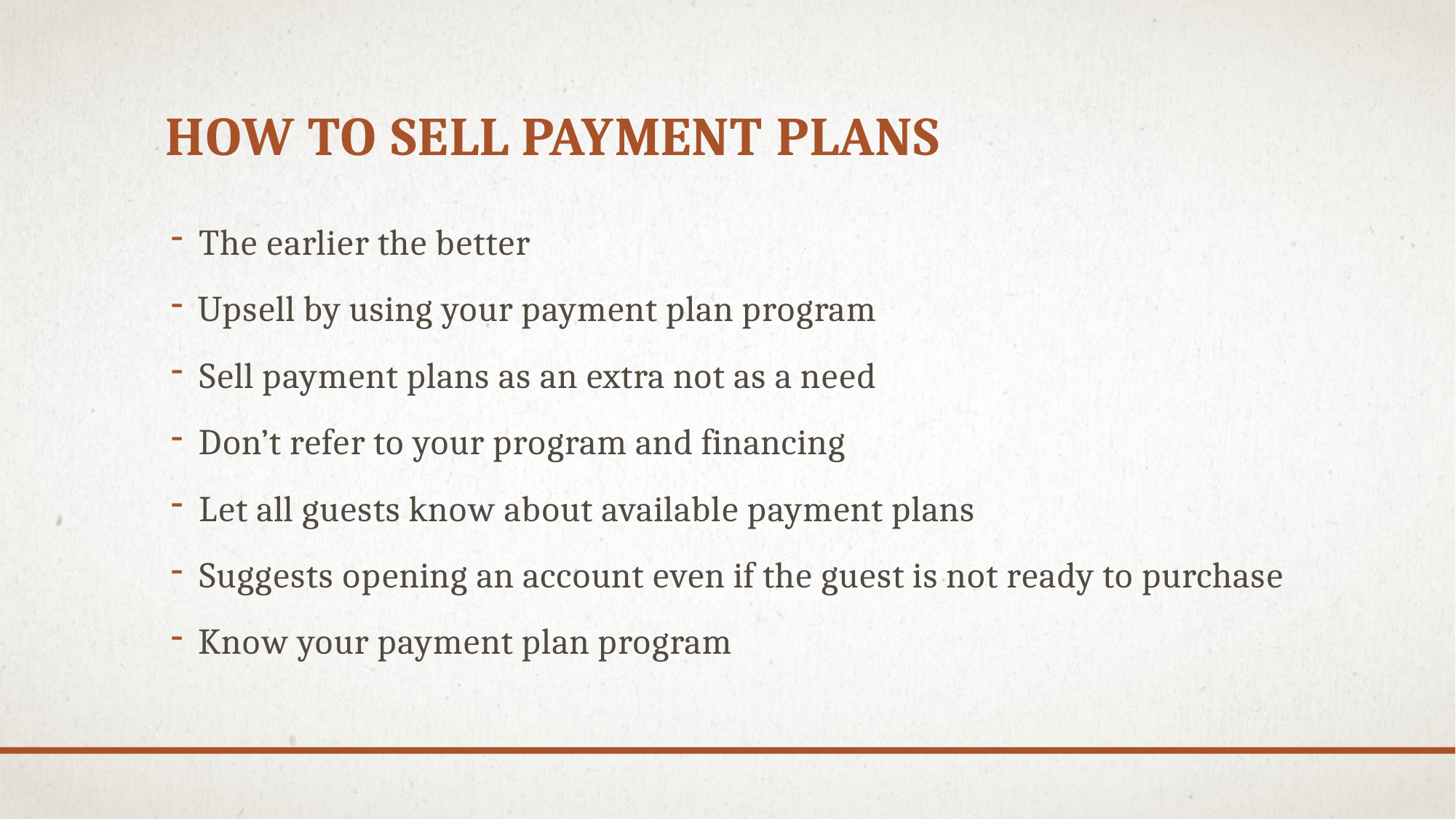

# How to sell payment plans
The earlier the better
Upsell by using your payment plan program
Sell payment plans as an extra not as a need
Don’t refer to your program and financing
Let all guests know about available payment plans
Suggests opening an account even if the guest is not ready to purchase
Know your payment plan program